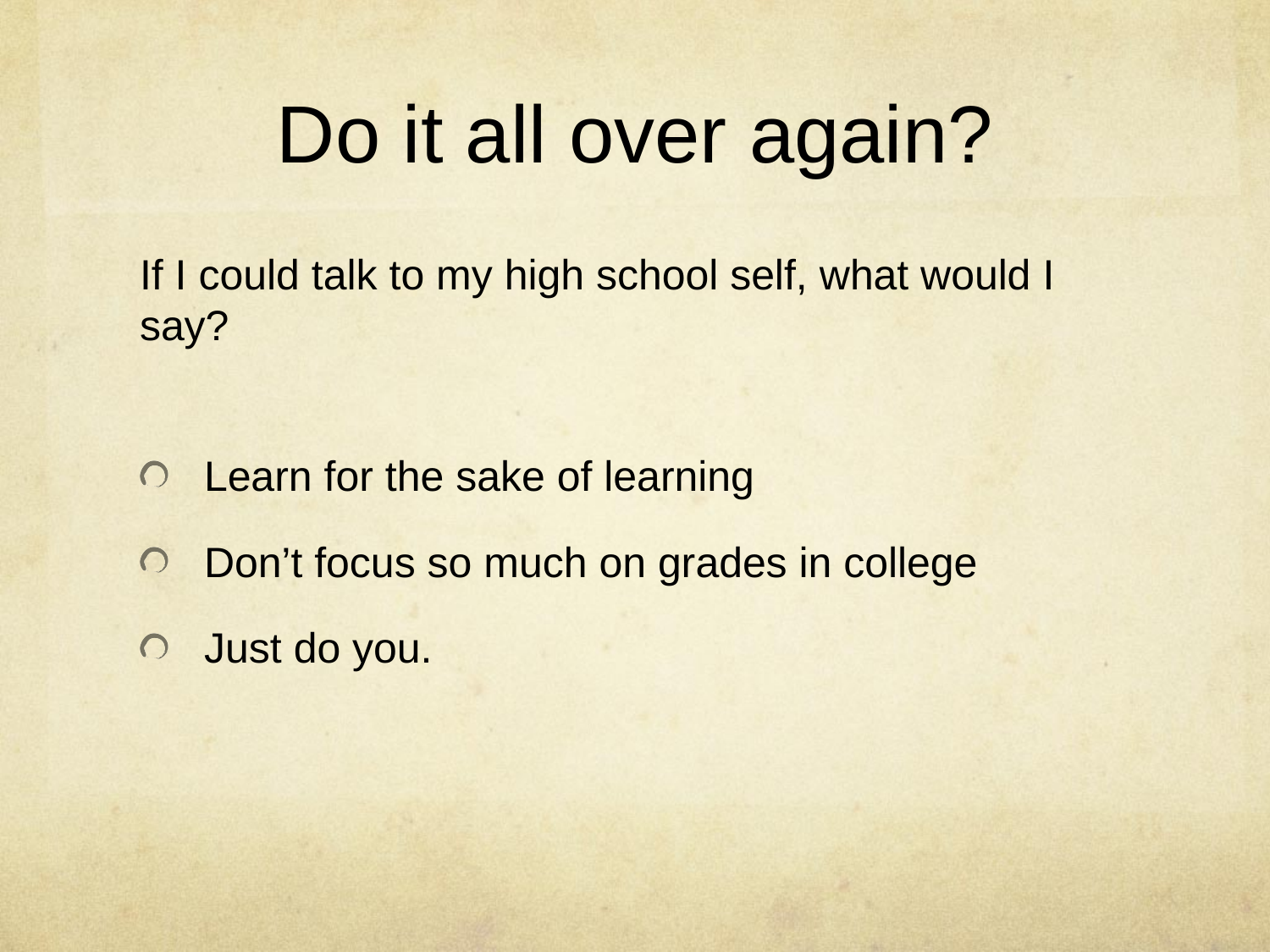

# Do it all over again?
If I could talk to my high school self, what would I say?

Learn for the sake of learning
Don’t focus so much on grades in college
Just do you.